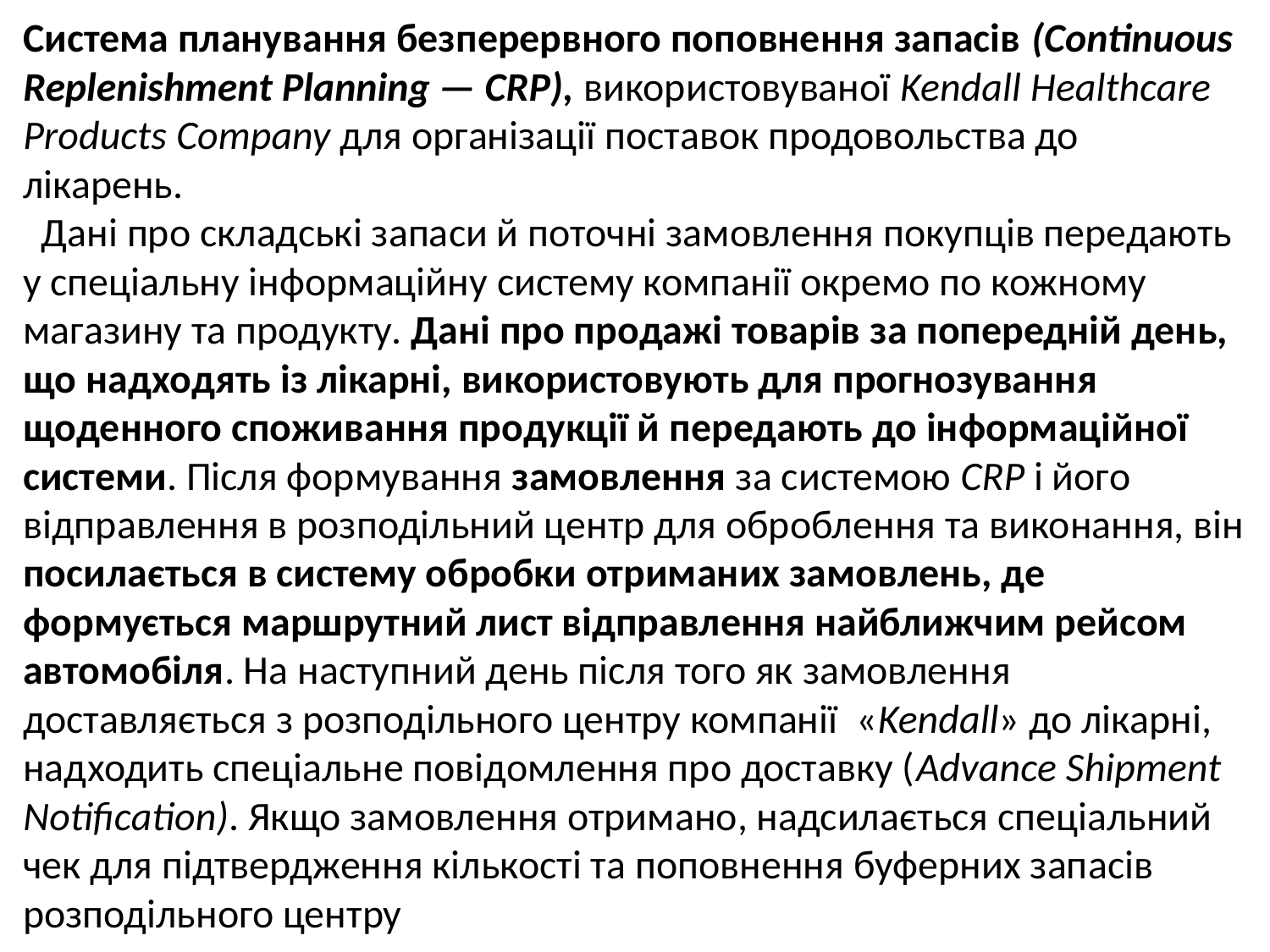

Система планування безперервного поповнення запасів (Continuous Replenishment Planning — CRP), використовуваної Kendall Healthcare Products Company для організації поставок продовольства до лікарень.
  Дані про складські запаси й поточні замовлення покупців передають у спеціальну інформаційну систему компанії окремо по кожному магазину та продукту. Дані про продажі товарів за попередній день, що надходять із лікарні, використовують для прогнозування щоденного споживання продукції й передають до інформаційної системи. Після формування замовлення за системою CRP і його відправлення в розподільний центр для оброблення та виконання, він посилається в систему обробки отриманих замовлень, де формується маршрутний лист відправлення найближчим рейсом автомобіля. На наступний день після того як замовлення доставляється з розподільного центру компанії  «Kendall» до лікарні, надходить спеціальне повідомлення про доставку (Advance Shipment Notification). Якщо замовлення отримано, надсилається спеціальний чек для підтвердження кількості та поповнення буферних запасів розподільного центру